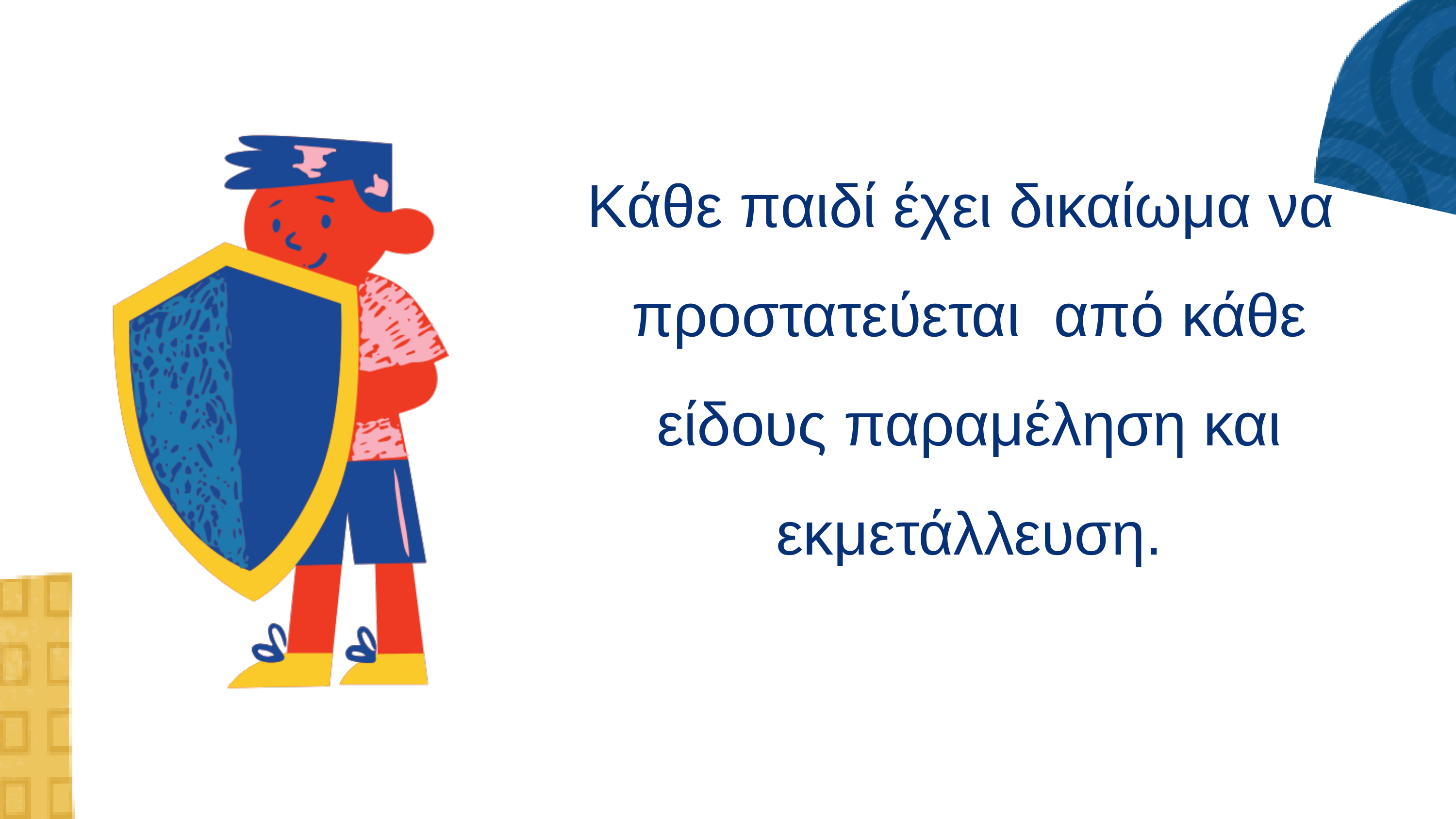

Κάθε παιδί έχει δικαίωμα να  προστατεύεται  από κάθε είδους παραμέληση και εκμετάλλευση.